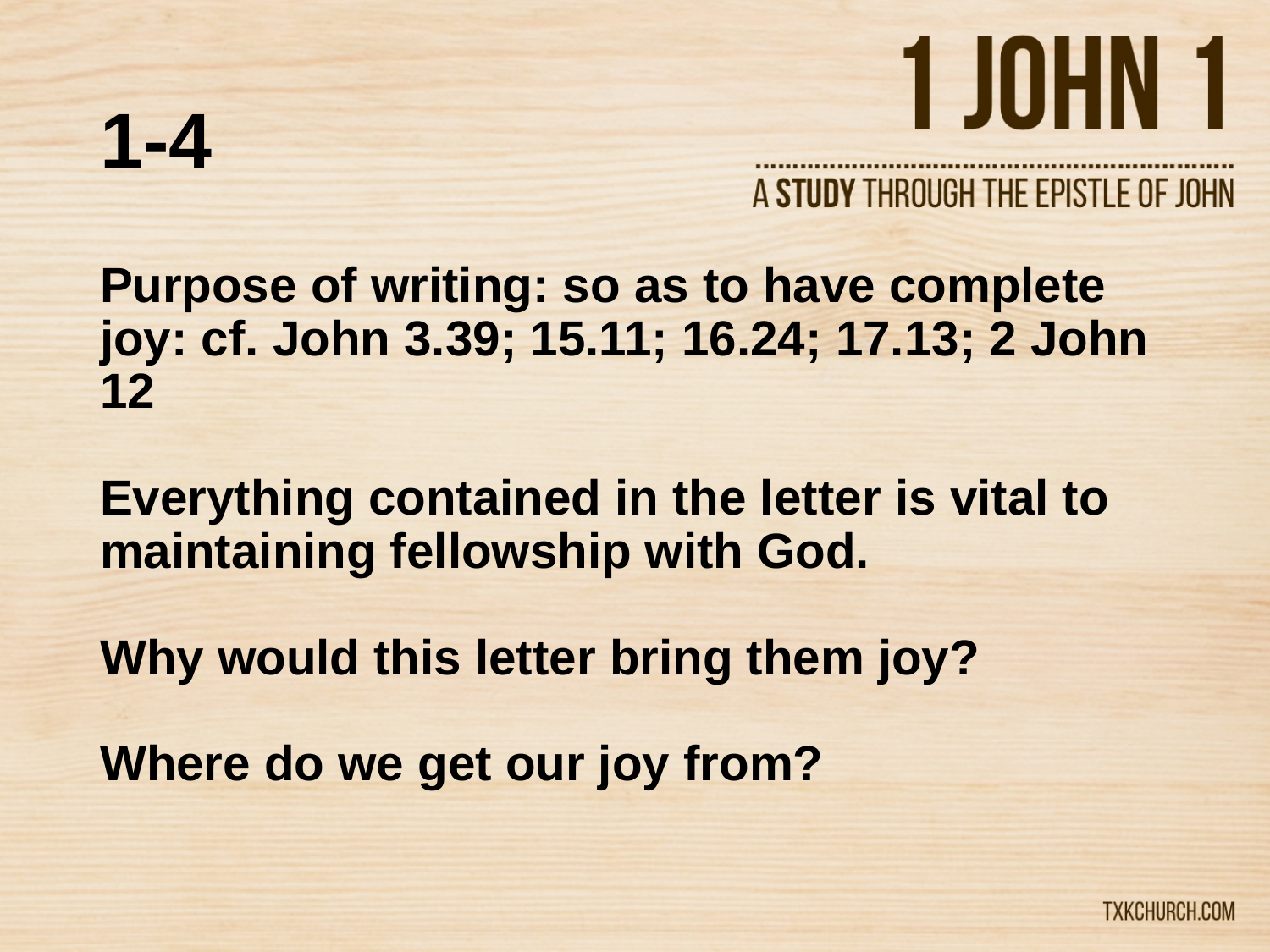

# 1-4
Purpose of writing: so as to have complete joy: cf. John 3.39; 15.11; 16.24; 17.13; 2 John 12

Everything contained in the letter is vital to maintaining fellowship with God.

Why would this letter bring them joy?

Where do we get our joy from?